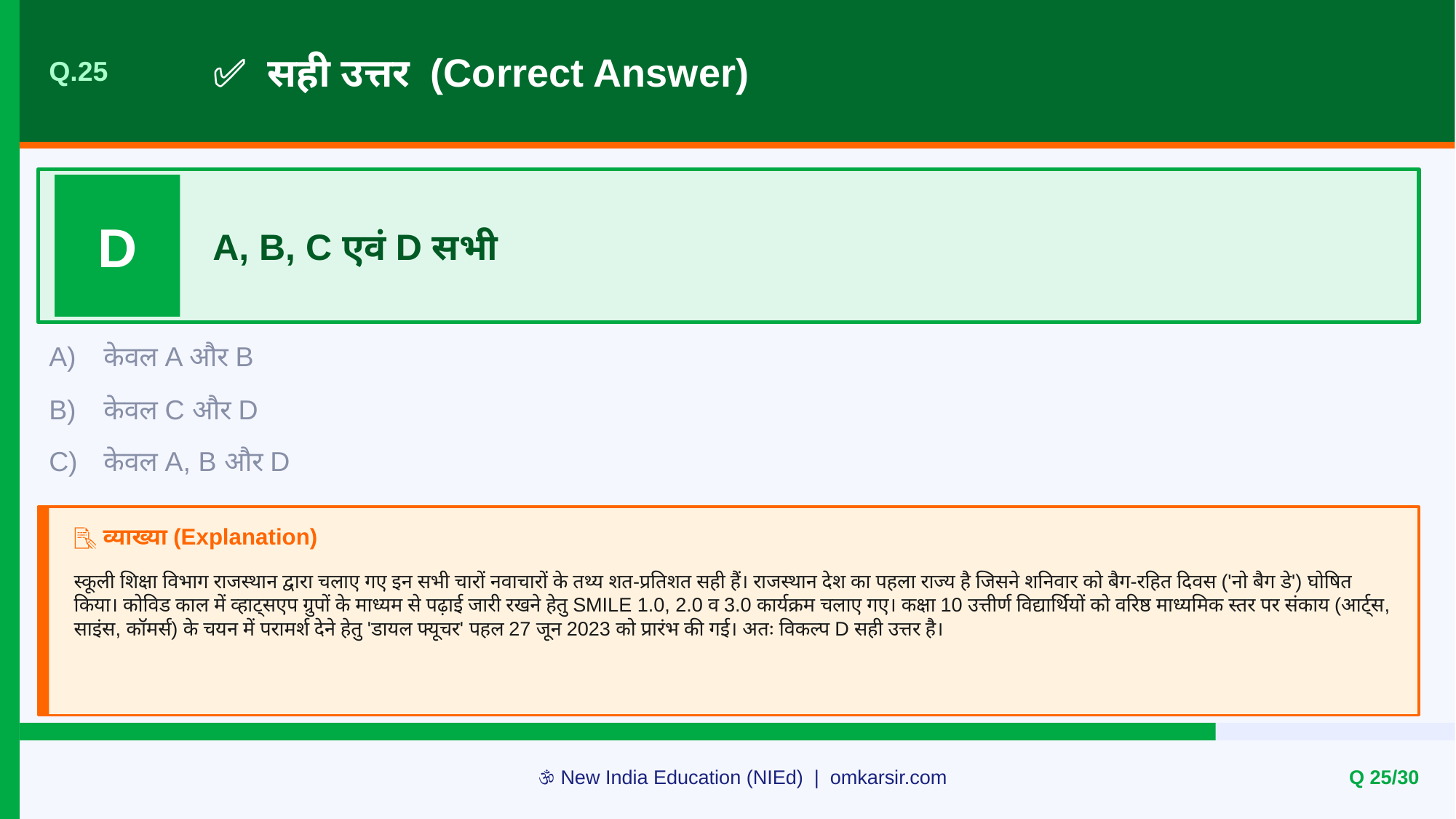

✅  सही उत्तर  (Correct Answer)
Q.25

D
A, B, C एवं D सभी
A)
केवल A और B
B)
केवल C और D
C)
केवल A, B और D

📝 व्याख्या (Explanation)
स्कूली शिक्षा विभाग राजस्थान द्वारा चलाए गए इन सभी चारों नवाचारों के तथ्य शत-प्रतिशत सही हैं। राजस्थान देश का पहला राज्य है जिसने शनिवार को बैग-रहित दिवस ('नो बैग डे') घोषित किया। कोविड काल में व्हाट्सएप ग्रुपों के माध्यम से पढ़ाई जारी रखने हेतु SMILE 1.0, 2.0 व 3.0 कार्यक्रम चलाए गए। कक्षा 10 उत्तीर्ण विद्यार्थियों को वरिष्ठ माध्यमिक स्तर पर संकाय (आर्ट्स, साइंस, कॉमर्स) के चयन में परामर्श देने हेतु 'डायल फ्यूचर' पहल 27 जून 2023 को प्रारंभ की गई। अतः विकल्प D सही उत्तर है।

🕉️ New India Education (NIEd)  |  omkarsir.com
Q 25/30